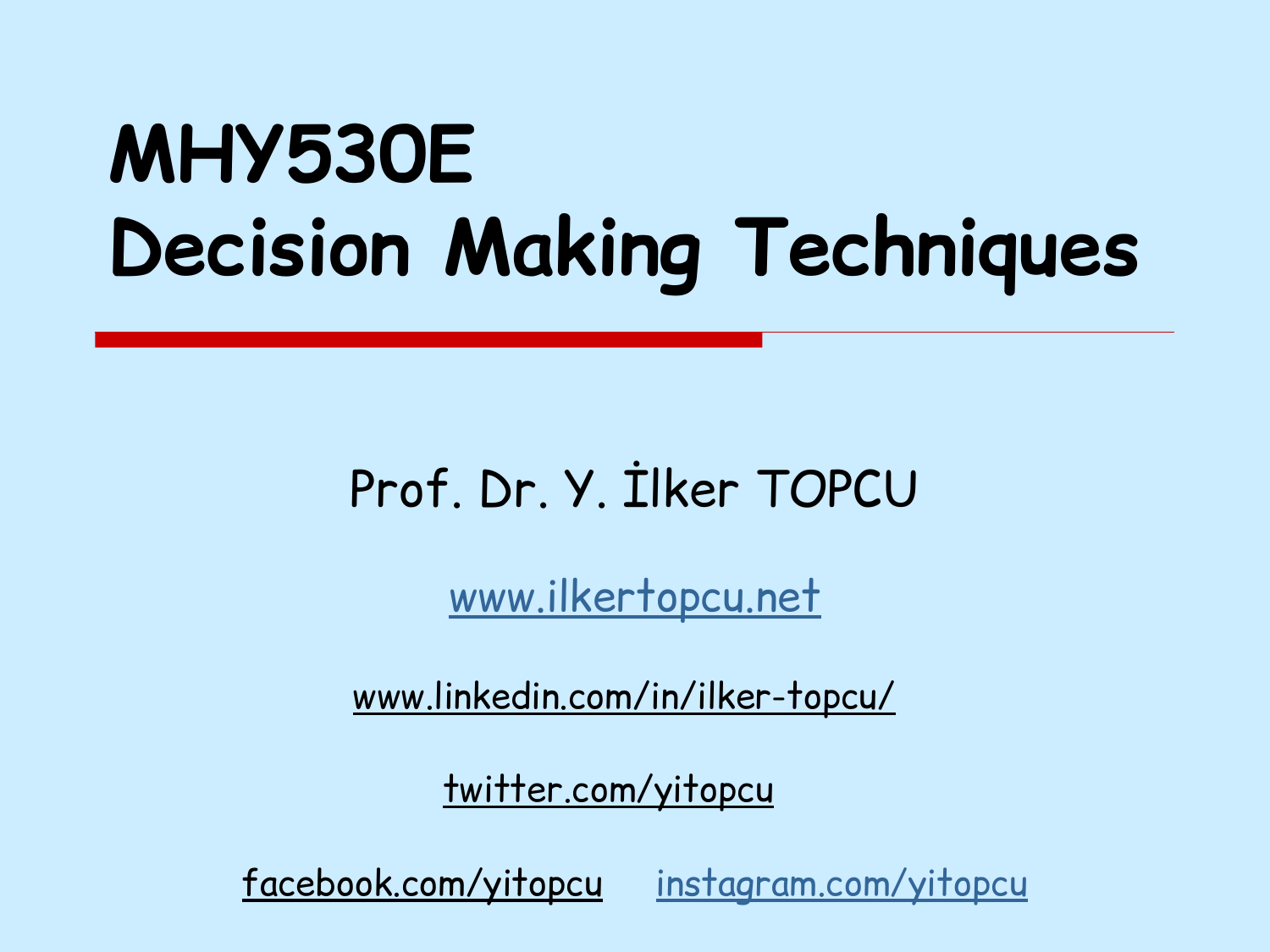

# MHY530E Decision Making Techniques

Prof. Dr. Y. İlker TOPCU
www.ilkertopcu.net
www.linkedin.com/in/ilker-topcu/
twitter.com/yitopcu
facebook.com/yitopcu     instagram.com/yitopcu